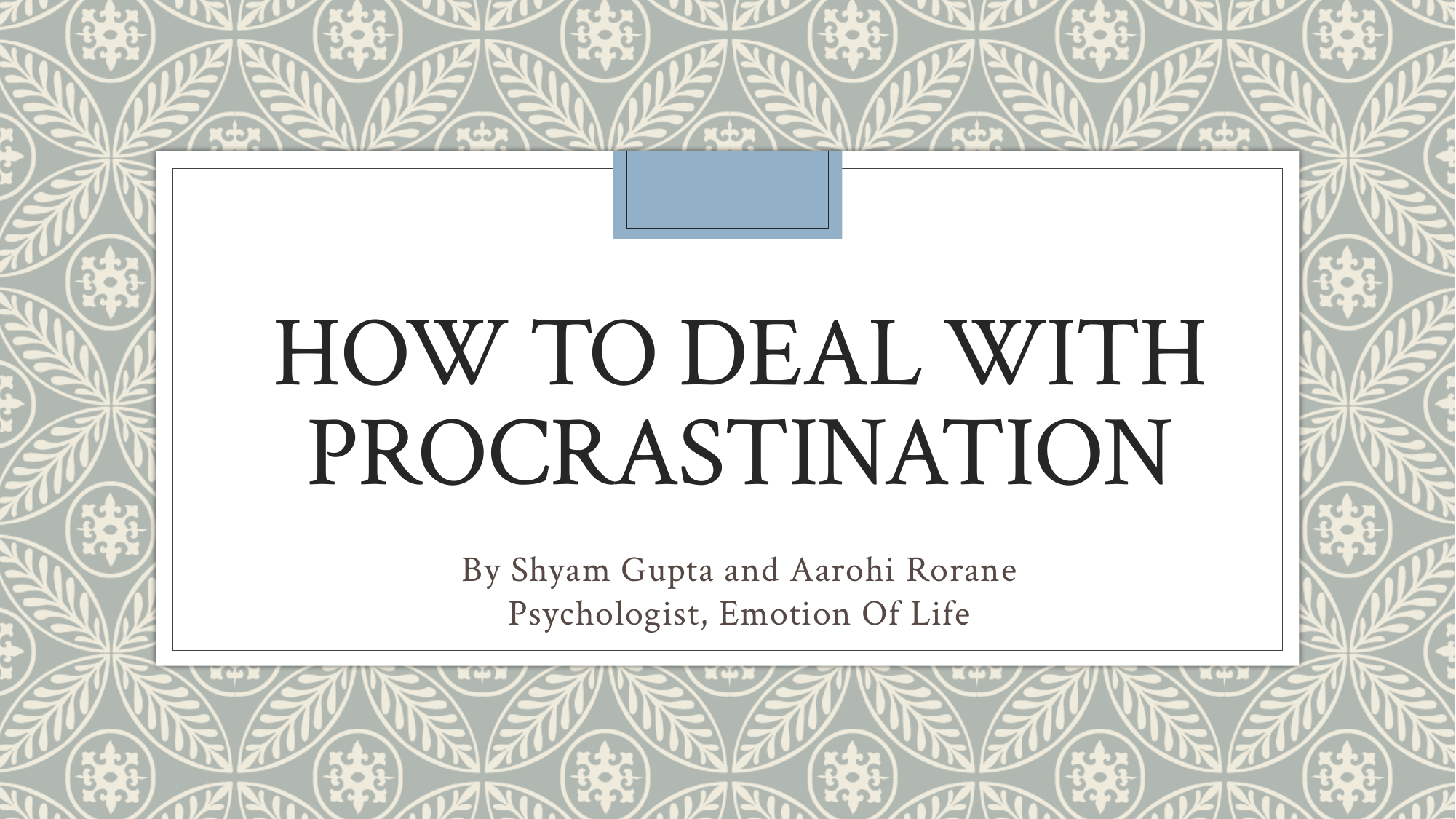

# How to deal with Procrastination
By Shyam Gupta and Aarohi Rorane
Psychologist, Emotion Of Life